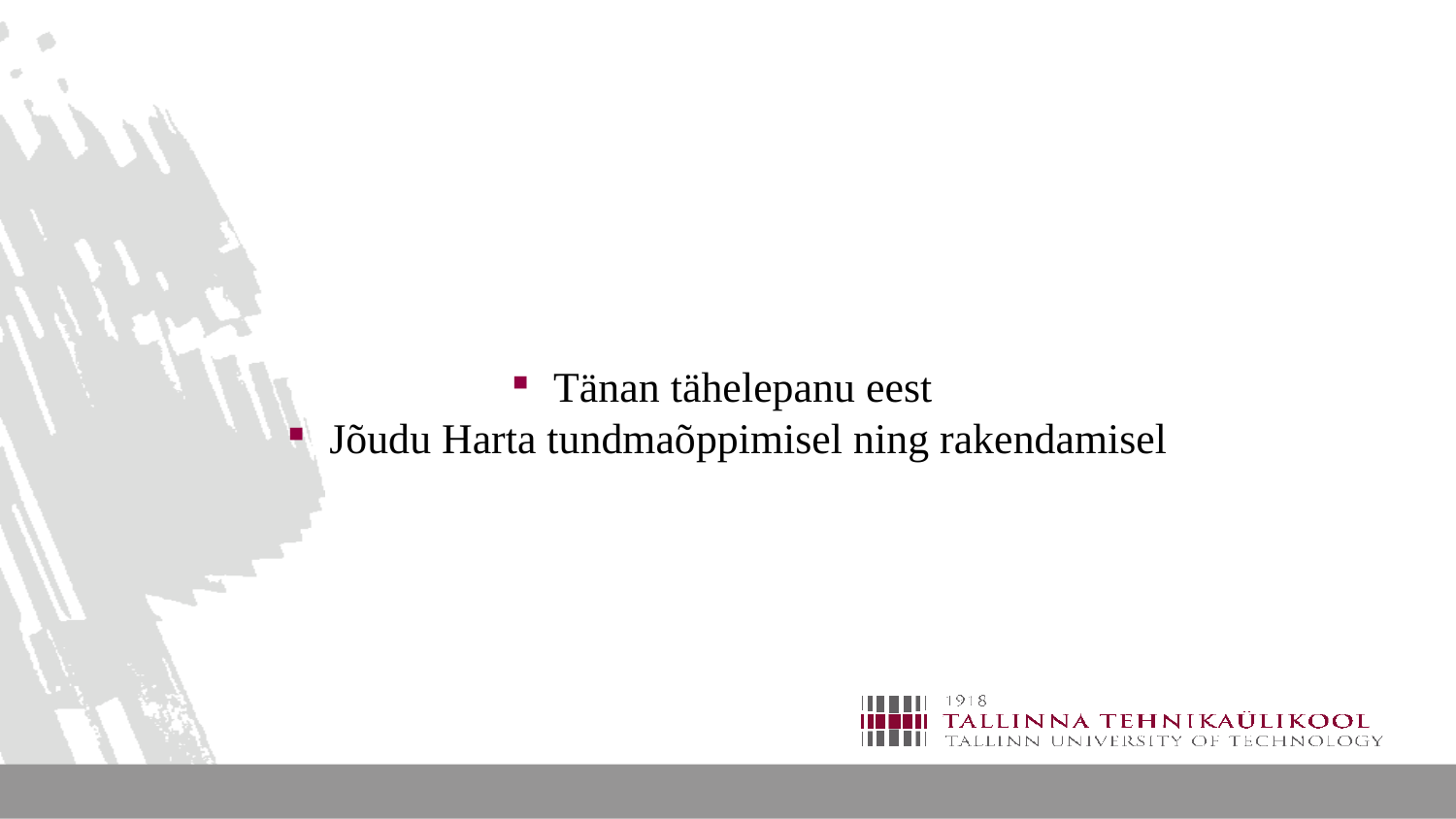

#

Tänan tähelepanu eest
Jõudu Harta tundmaõppimisel ning rakendamisel